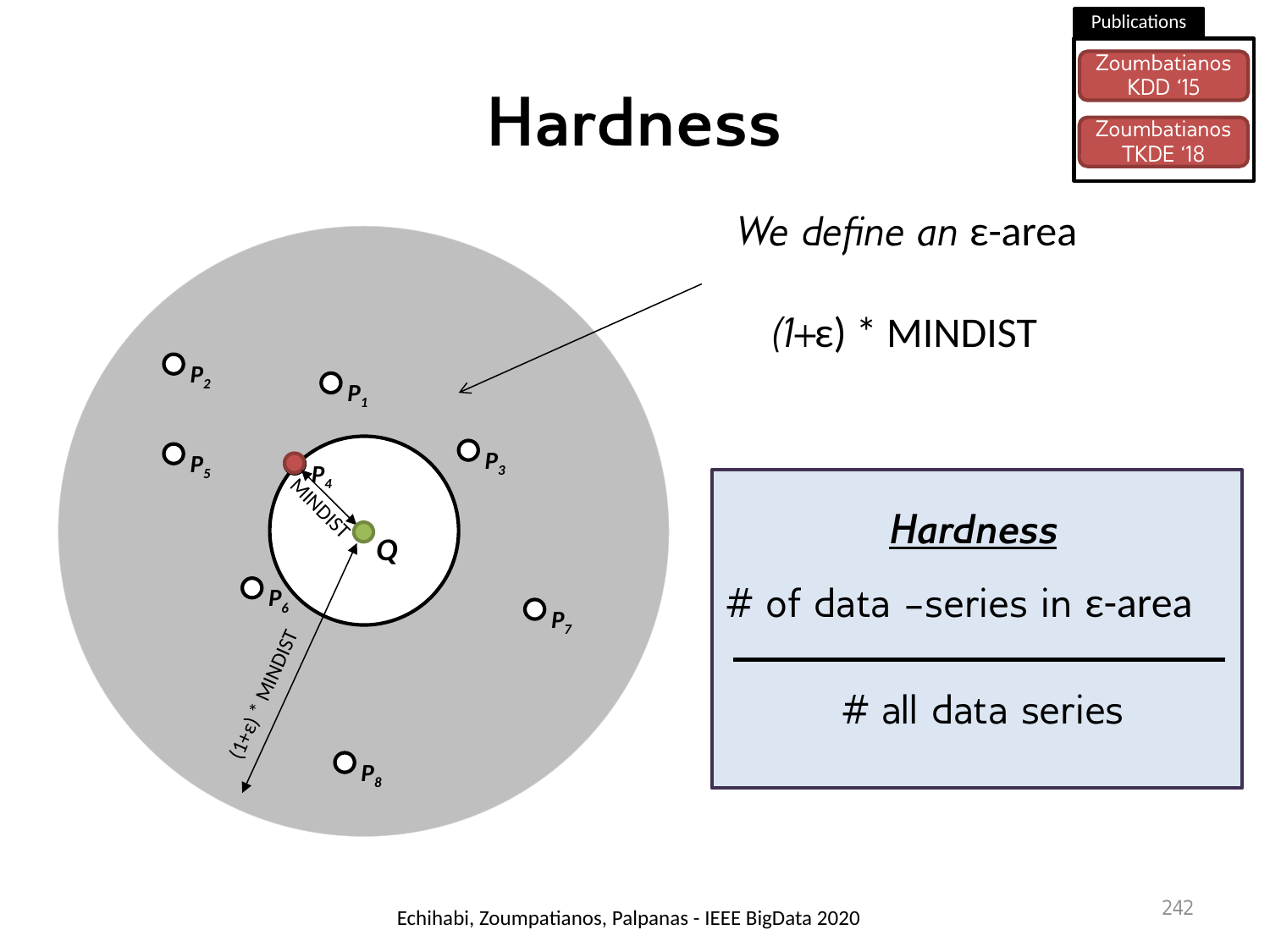

Publications
# Hardness

ZoumbatianosKDD ‘15
ZoumbatianosTKDE ‘18
We define an ε-area

(1+ε) * MINDIST

P2

P1

P3

P5

P4

MINDIST

Q
P6

P7

P8

Hardness
# of data –series in ε-area
# all data series
(1+ε) * MINDIST
242
Echihabi, Zoumpatianos, Palpanas - IEEE BigData 2020